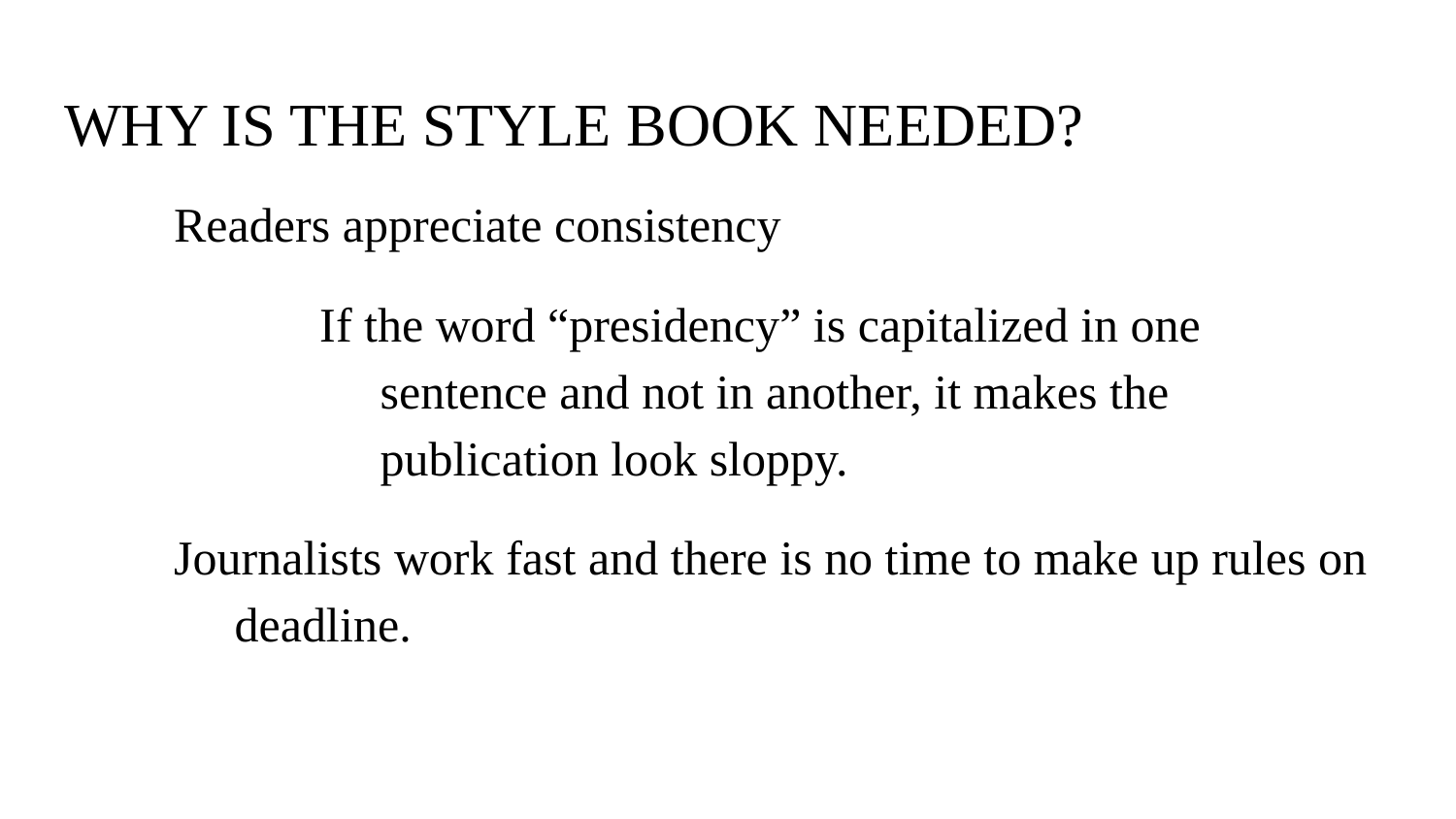

# WHY IS THE STYLE BOOK NEEDED?

Readers appreciate consistency
If the word “presidency” is capitalized in one sentence and not in another, it makes the publication look sloppy.
Journalists work fast and there is no time to make up rules on deadline.